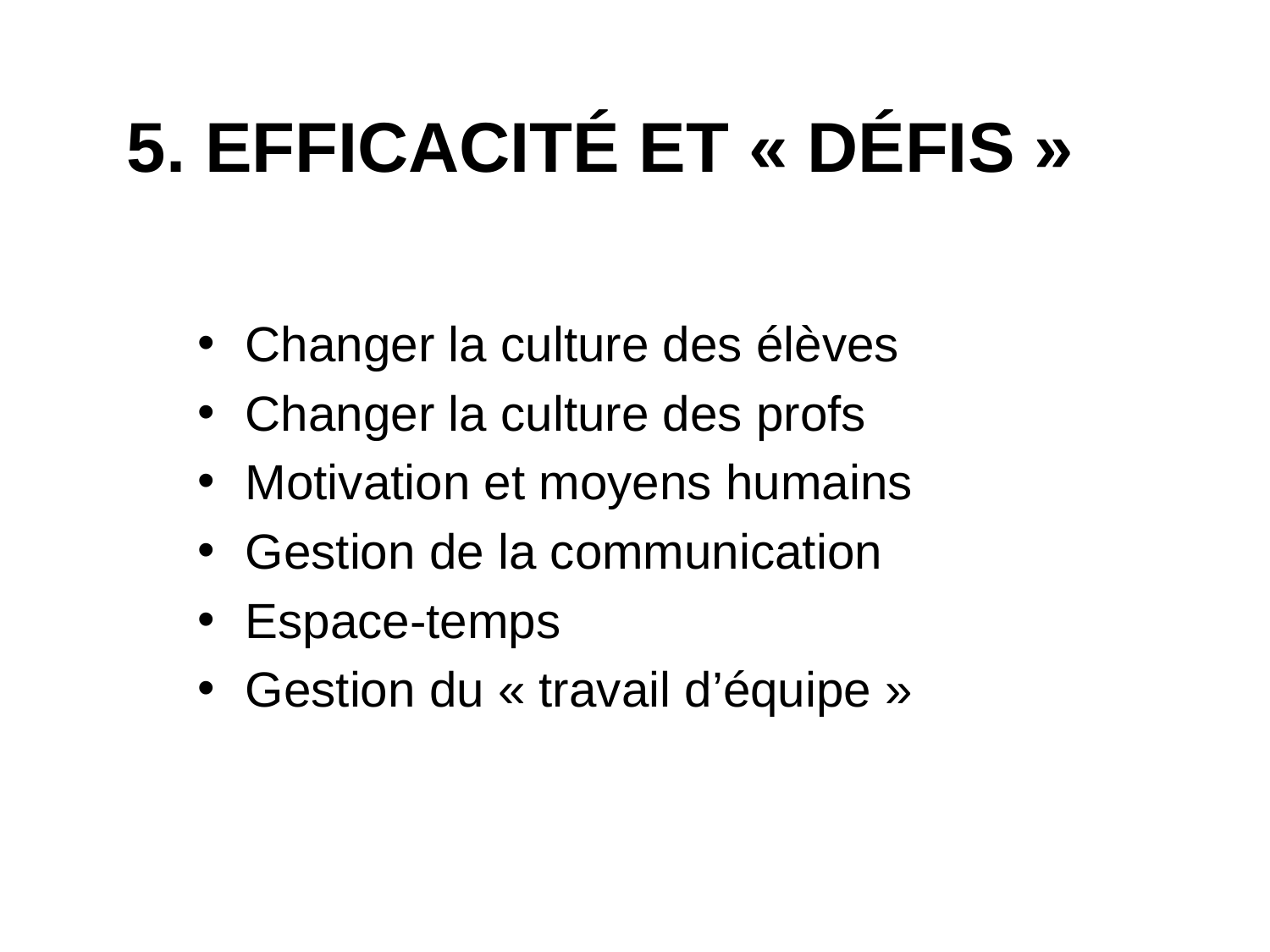

# 5. Efficacité et « défis »
Changer la culture des élèves
Changer la culture des profs
Motivation et moyens humains
Gestion de la communication
Espace-temps
Gestion du « travail d’équipe »